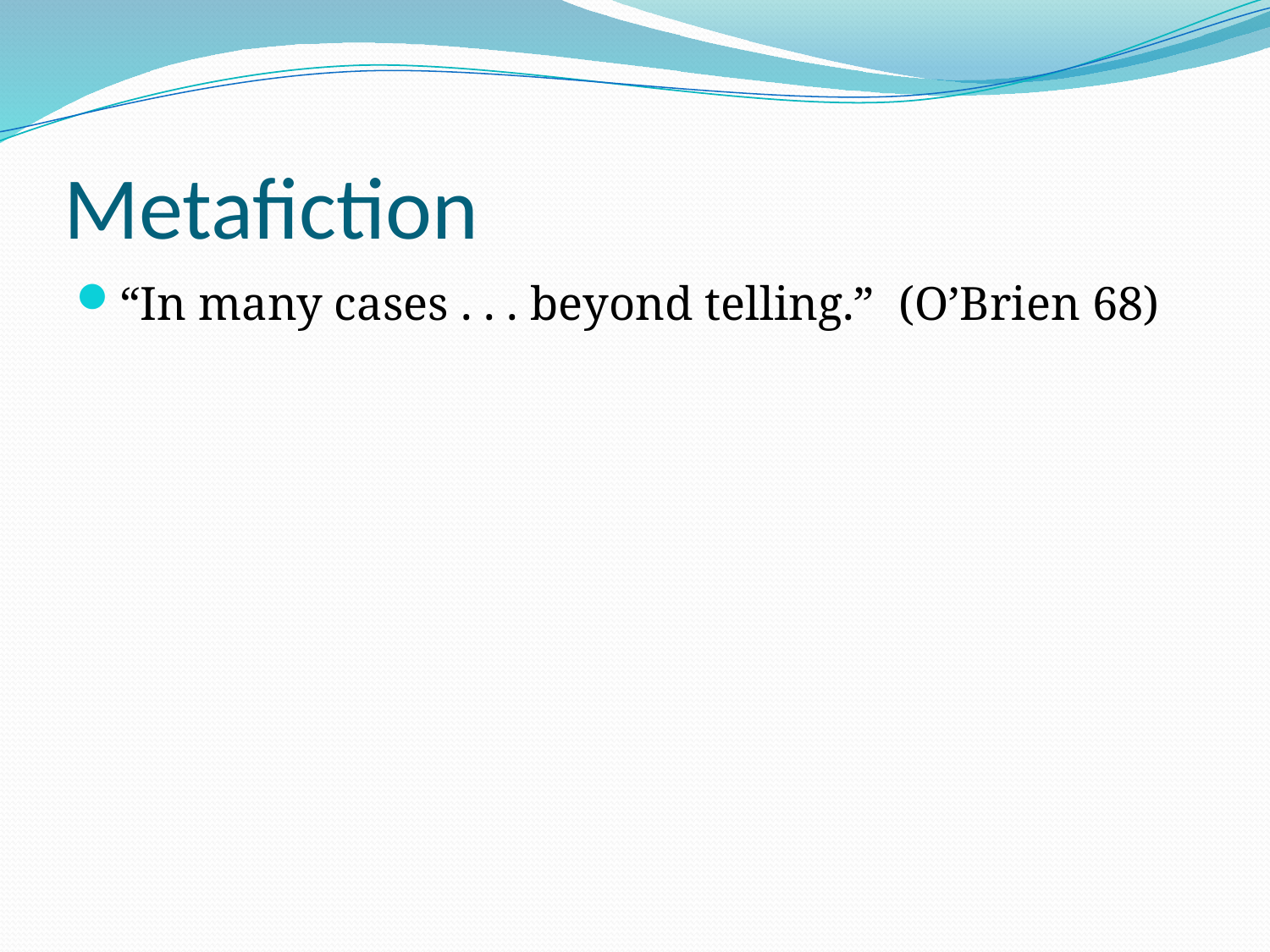

# Metafiction
“In many cases . . . beyond telling.”  (O’Brien 68)